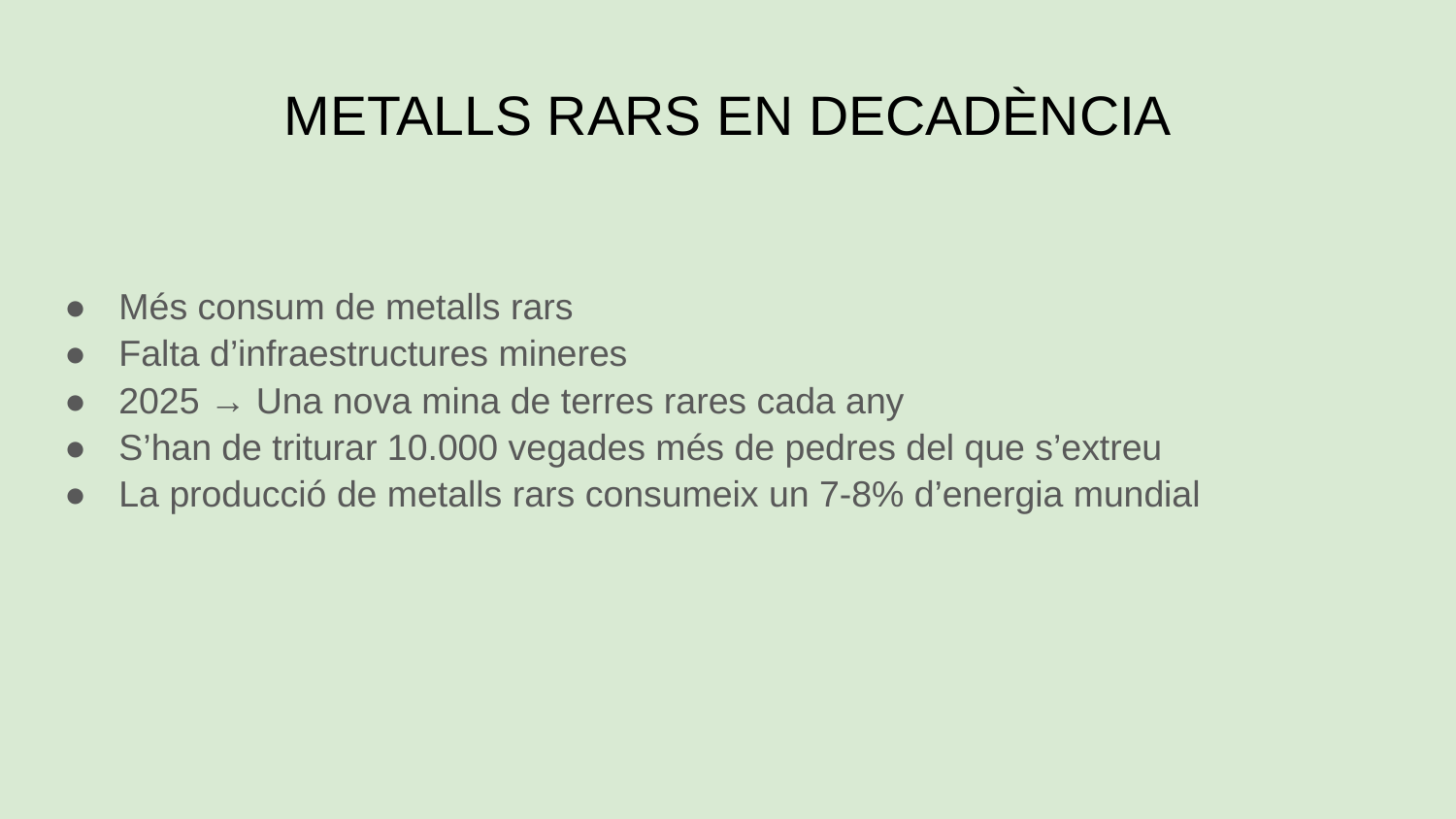

# METALLS RARS EN DECADÈNCIA
Més consum de metalls rars
Falta d’infraestructures mineres
2025 → Una nova mina de terres rares cada any
S’han de triturar 10.000 vegades més de pedres del que s’extreu
La producció de metalls rars consumeix un 7-8% d’energia mundial